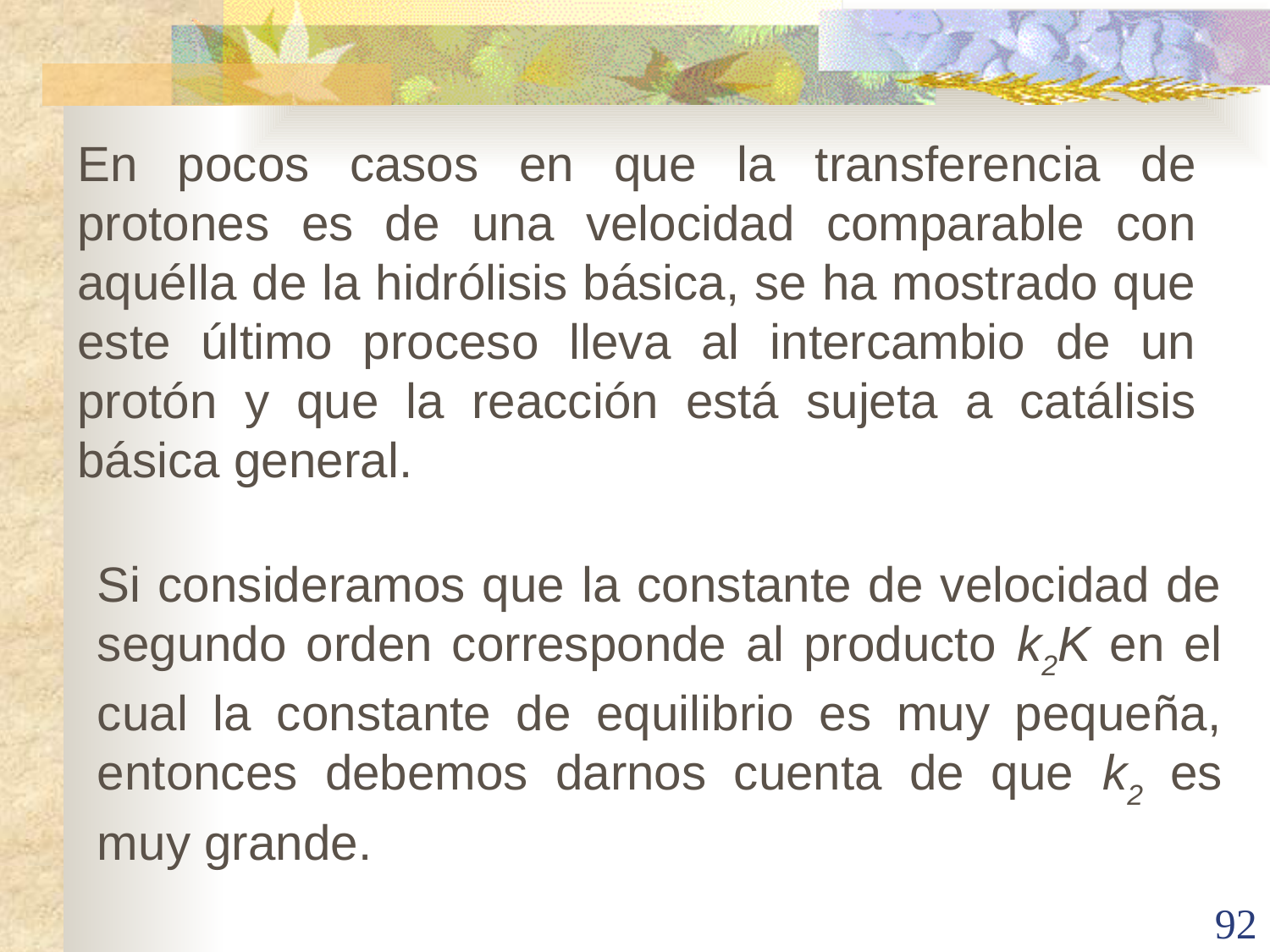

En pocos casos en que la transferencia de protones es de una velocidad comparable con aquélla de la hidrólisis básica, se ha mostrado que este último proceso lleva al intercambio de un protón y que la reacción está sujeta a catálisis básica general.
Si consideramos que la constante de velocidad de segundo orden corresponde al producto k2K en el cual la constante de equilibrio es muy pequeña, entonces debemos darnos cuenta de que k2 es muy grande.

92